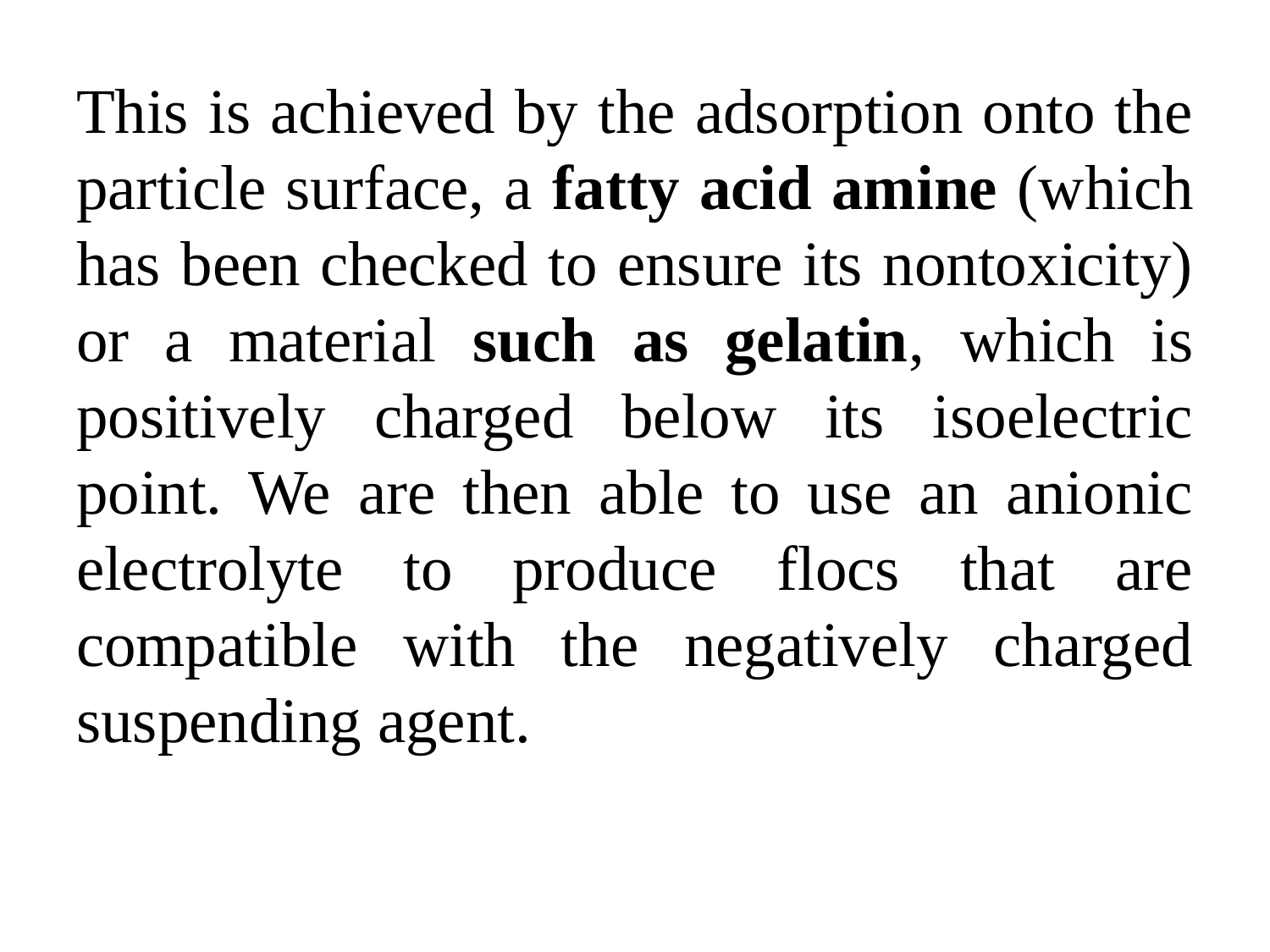

This is achieved by the adsorption onto the particle surface, a fatty acid amine (which has been checked to ensure its nontoxicity) or a material such as gelatin, which is positively charged below its isoelectric point. We are then able to use an anionic electrolyte to produce flocs that are compatible with the negatively charged suspending agent.